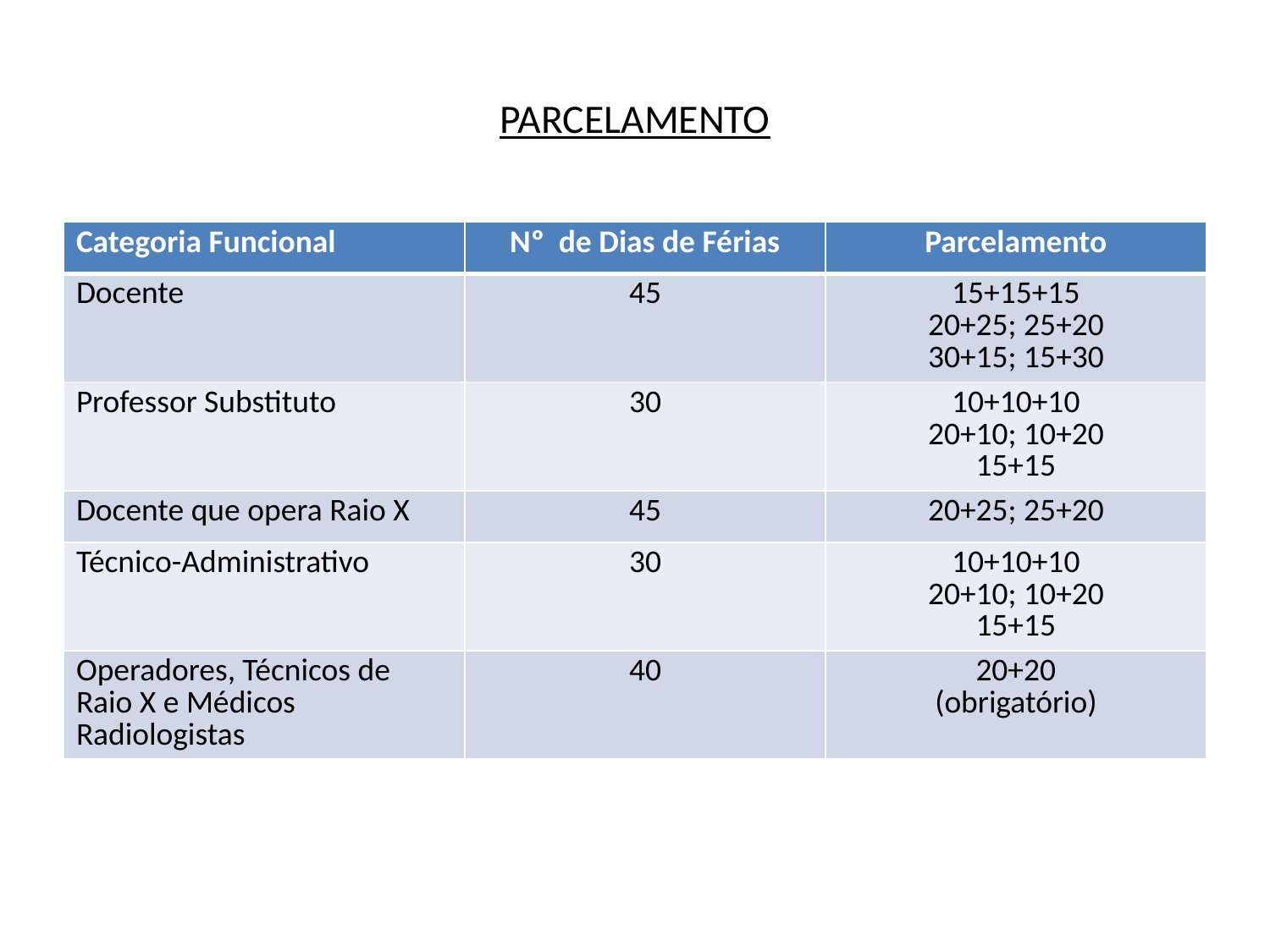

# PARCELAMENTO
| Categoria Funcional | Nº de Dias de Férias | Parcelamento |
| --- | --- | --- |
| Docente | 45 | 15+15+15 20+25; 25+20 30+15; 15+30 |
| Professor Substituto | 30 | 10+10+10 20+10; 10+20 15+15 |
| Docente que opera Raio X | 45 | 20+25; 25+20 |
| Técnico-Administrativo | 30 | 10+10+10 20+10; 10+20 15+15 |
| Operadores, Técnicos de Raio X e Médicos Radiologistas | 40 | 20+20 (obrigatório) |